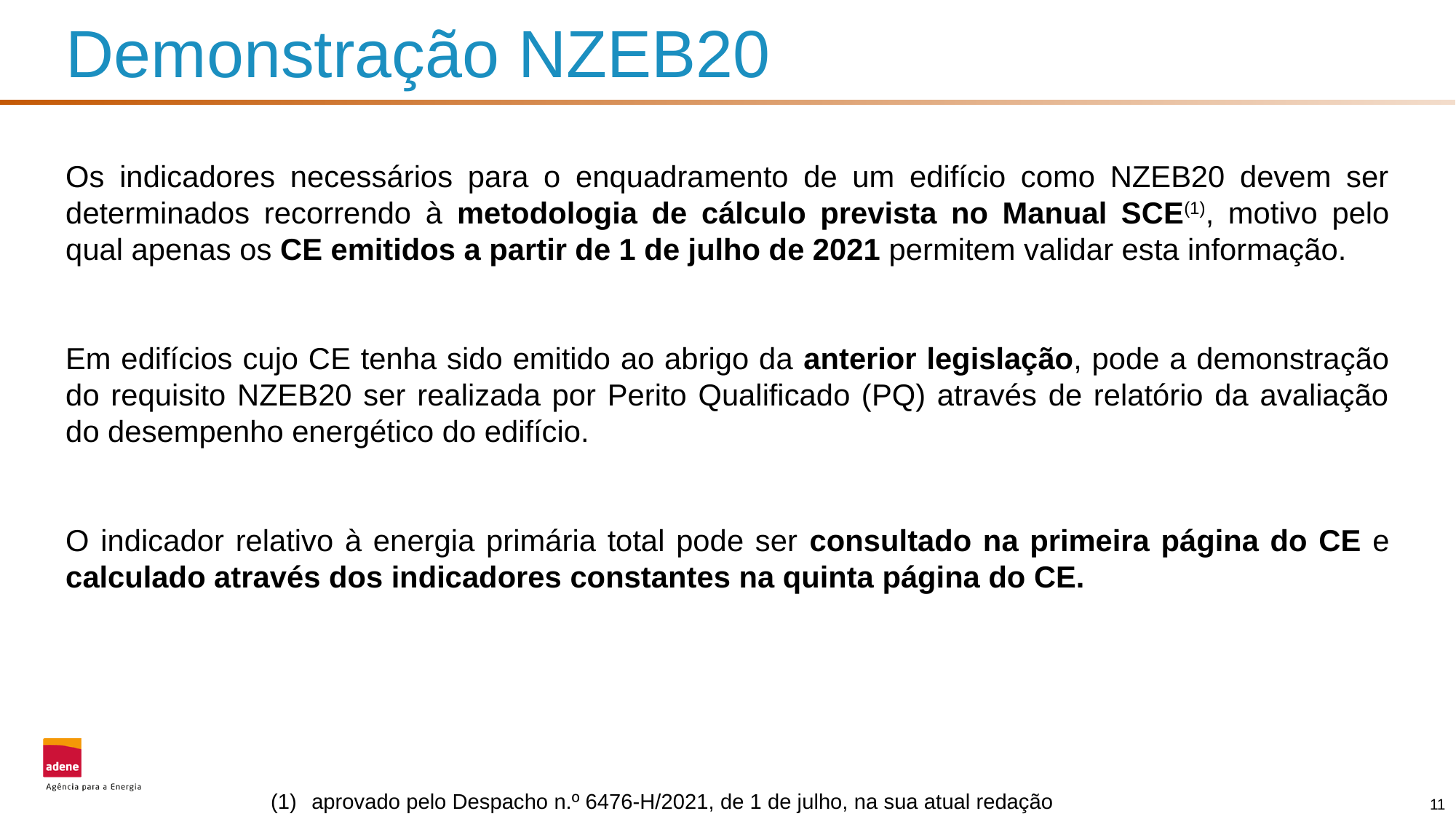

# Demonstração NZEB20
Os indicadores necessários para o enquadramento de um edifício como NZEB20 devem ser determinados recorrendo à metodologia de cálculo prevista no Manual SCE(1), motivo pelo qual apenas os CE emitidos a partir de 1 de julho de 2021 permitem validar esta informação.

Em edifícios cujo CE tenha sido emitido ao abrigo da anterior legislação, pode a demonstração do requisito NZEB20 ser realizada por Perito Qualificado (PQ) através de relatório da avaliação do desempenho energético do edifício.

O indicador relativo à energia primária total pode ser consultado na primeira página do CE e calculado através dos indicadores constantes na quinta página do CE.
aprovado pelo Despacho n.º 6476-H/2021, de 1 de julho, na sua atual redação
11